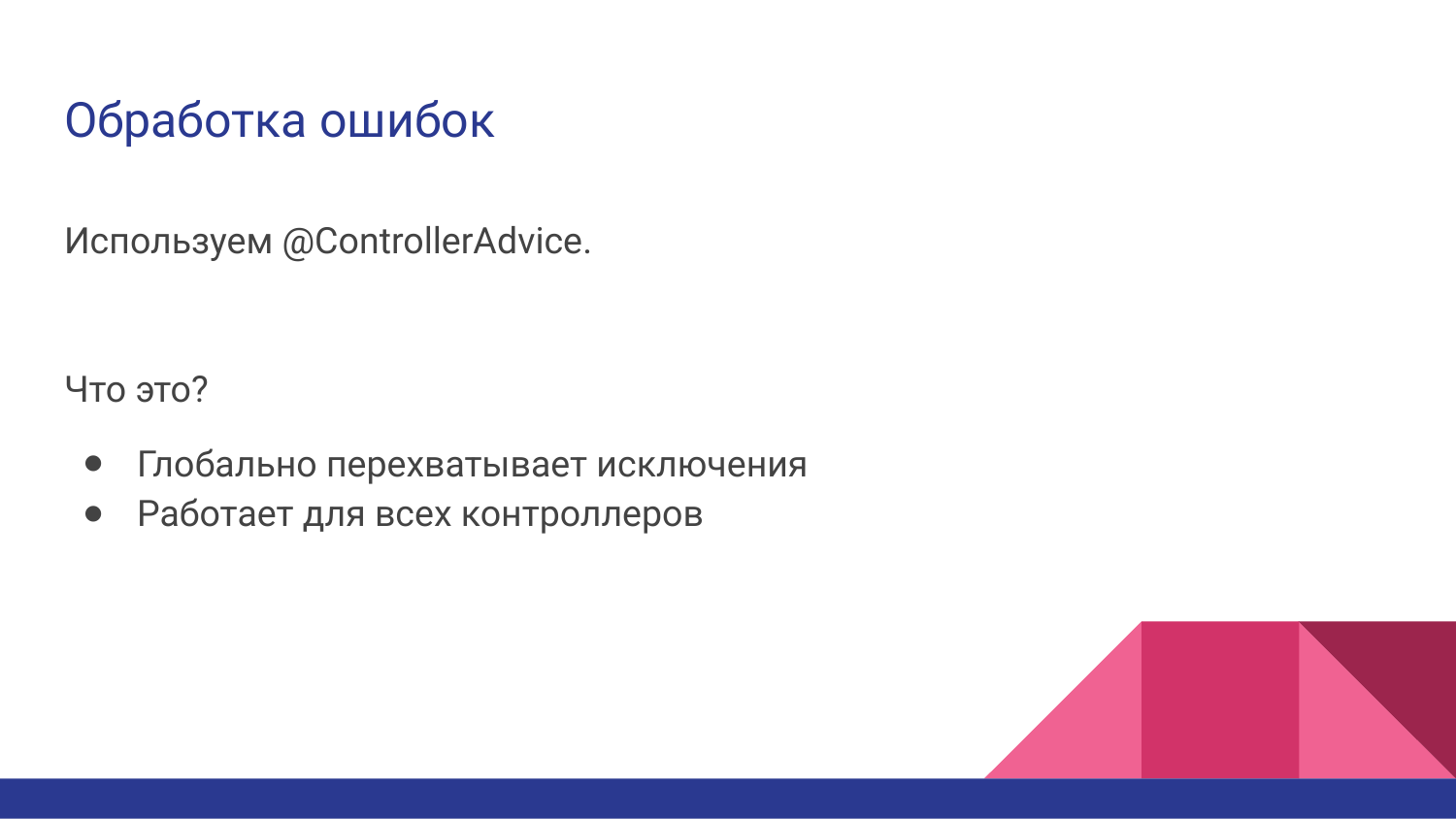

# Обработка ошибок

Используем @ControllerAdvice.

Что это?
Глобально перехватывает исключения
Работает для всех контроллеров